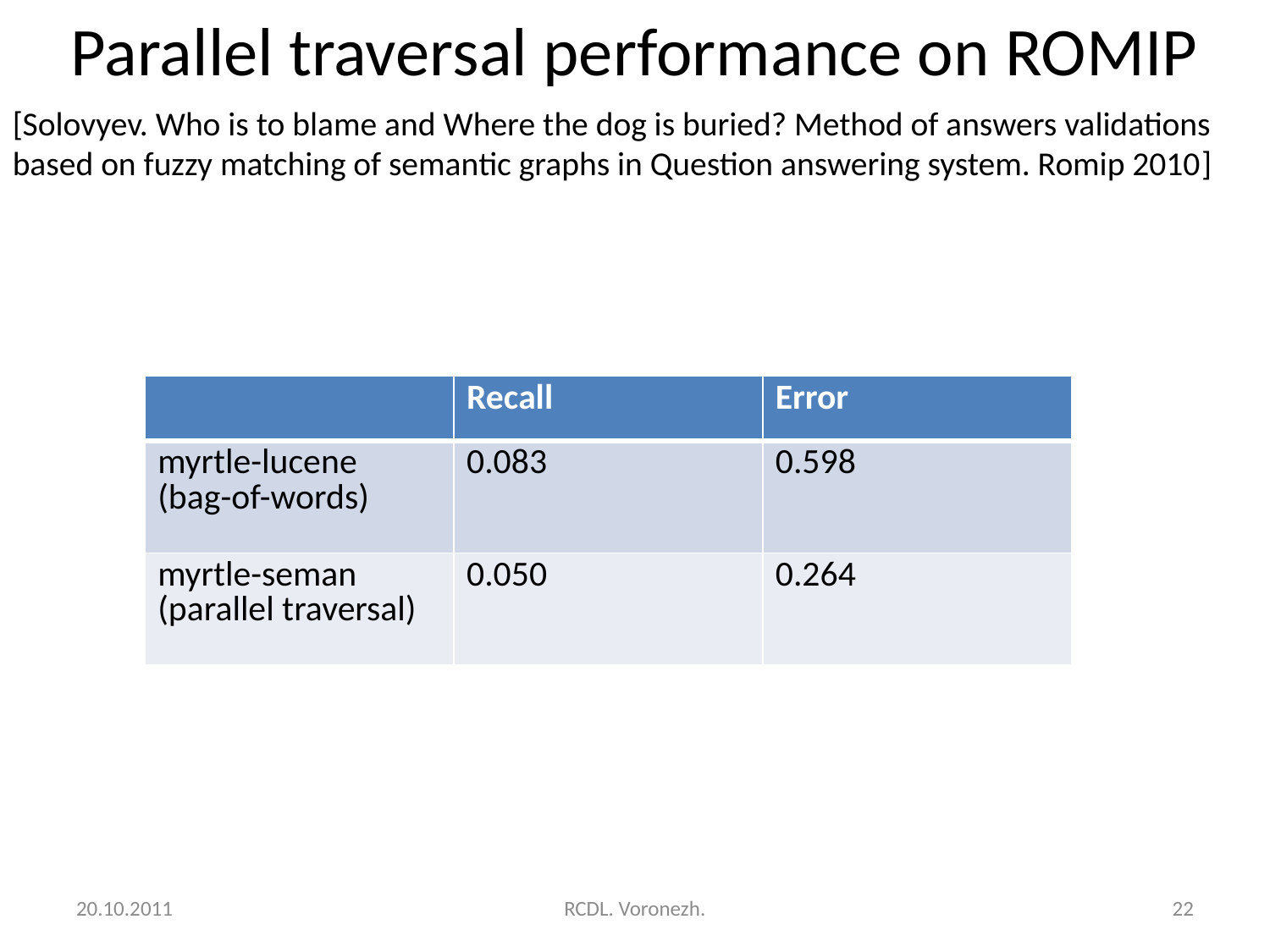

# Parallel traversal performance on ROMIP
[Solovyev. Who is to blame and Where the dog is buried? Method of answers validations based on fuzzy matching of semantic graphs in Question answering system. Romip 2010]
|  | Recall | Error |
| --- | --- | --- |
| myrtle-lucene (bag-of-words) | 0.083 | 0.598 |
| myrtle-seman (parallel traversal) | 0.050 | 0.264 |
20.10.2011
RCDL. Voronezh.
22